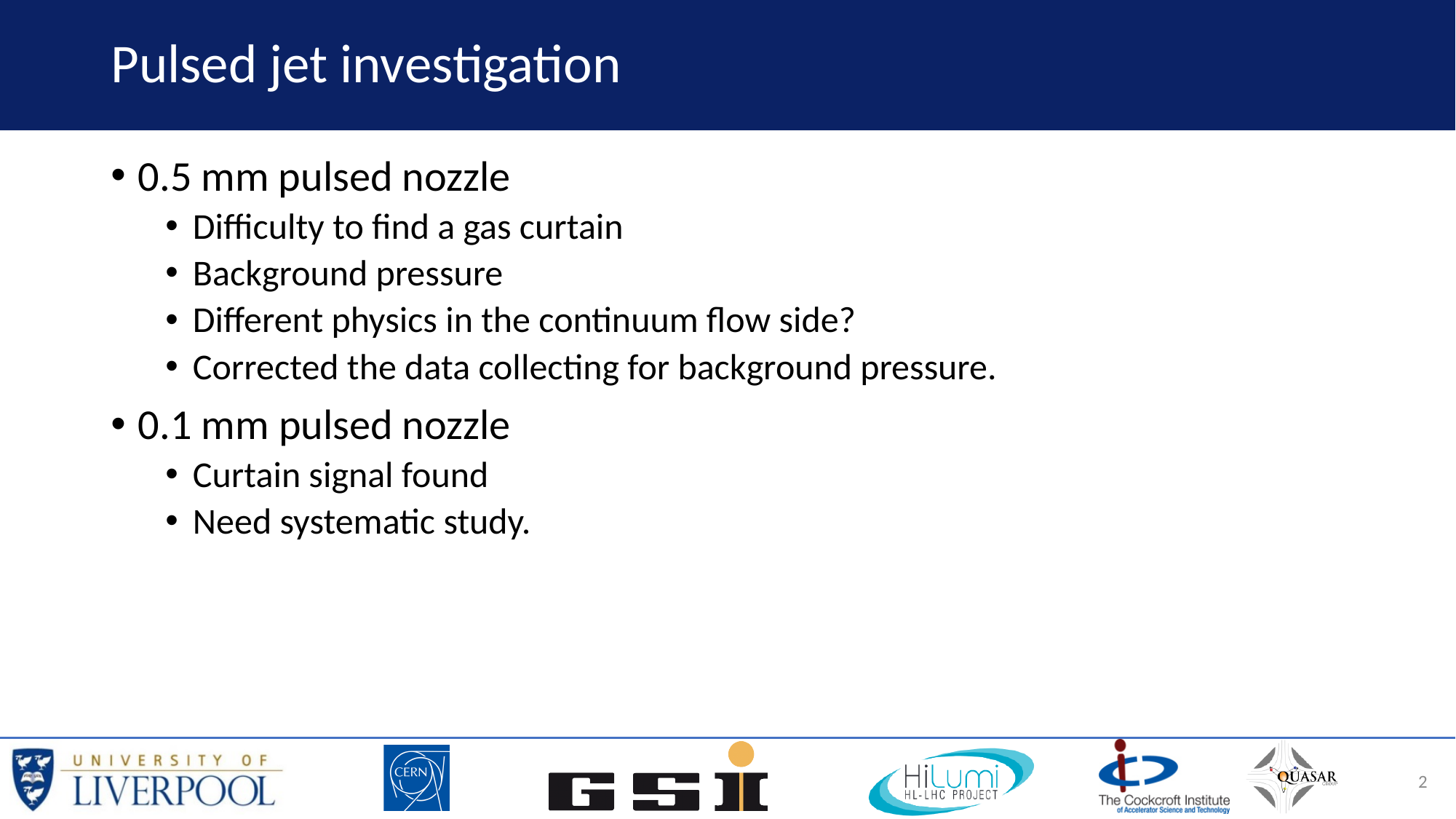

# Pulsed jet investigation
0.5 mm pulsed nozzle
Difficulty to find a gas curtain
Background pressure
Different physics in the continuum flow side?
Corrected the data collecting for background pressure.
0.1 mm pulsed nozzle
Curtain signal found
Need systematic study.
2